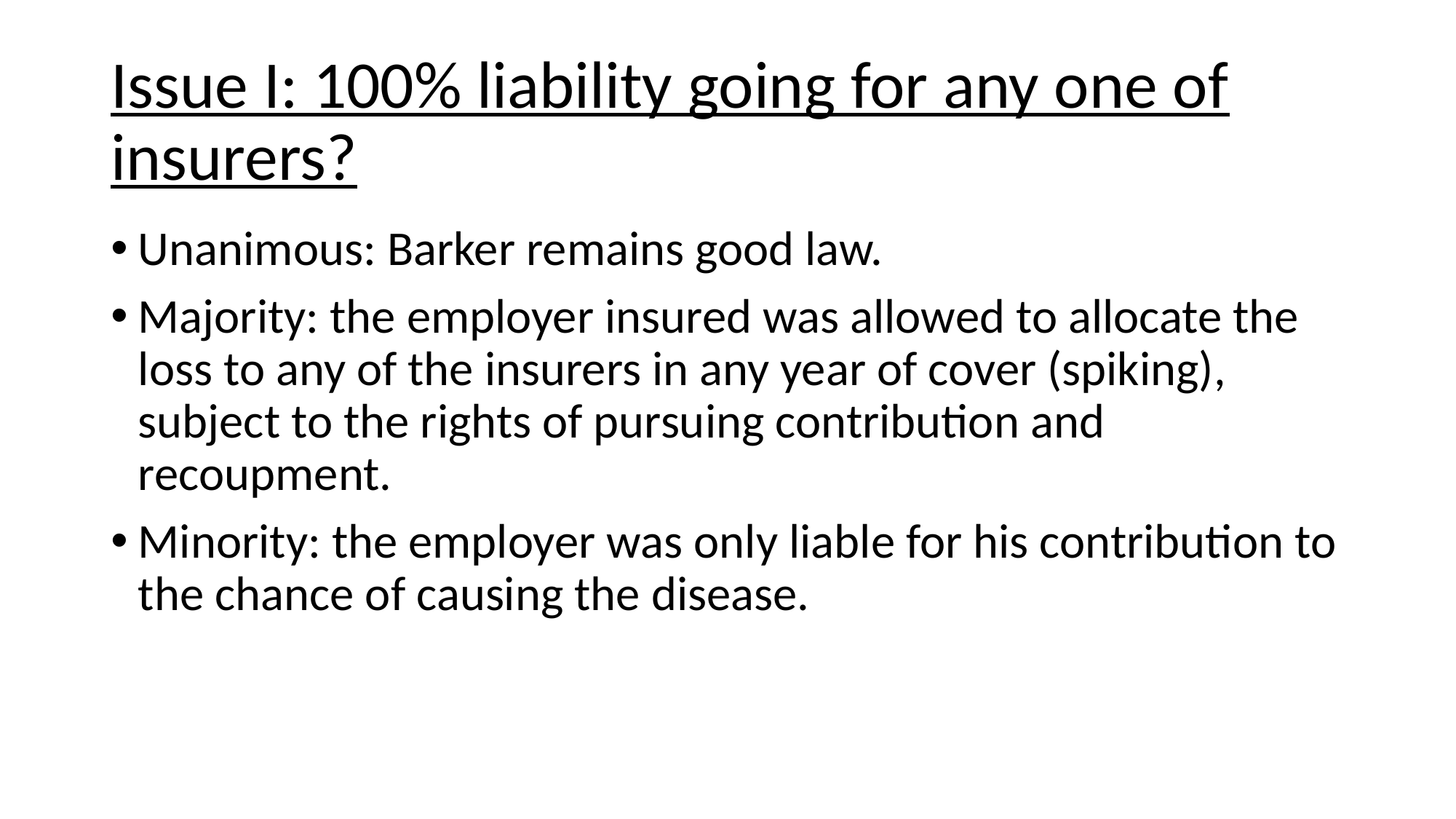

# Issue I: 100% liability going for any one of insurers?
Unanimous: Barker remains good law.
Majority: the employer insured was allowed to allocate the loss to any of the insurers in any year of cover (spiking), subject to the rights of pursuing contribution and recoupment.
Minority: the employer was only liable for his contribution to the chance of causing the disease.